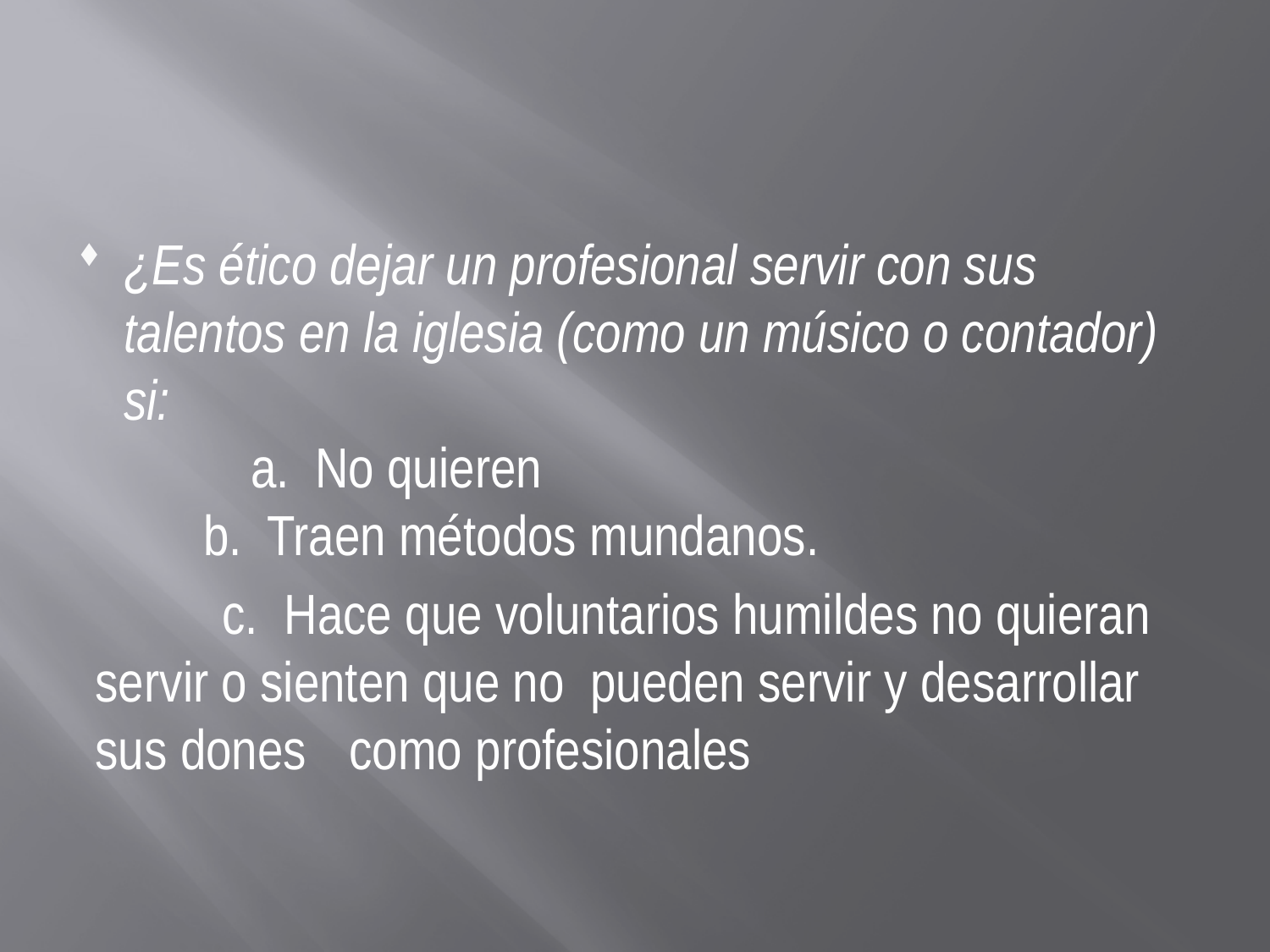

#
¿Es ético dejar un profesional servir con sus talentos en la iglesia (como un músico o contador) si:
     	a.  No quieren
	b.  Traen métodos mundanos.
 	c.  Hace que voluntarios humildes no quieran servir o sienten que no  pueden servir y desarrollar sus dones 	como profesionales